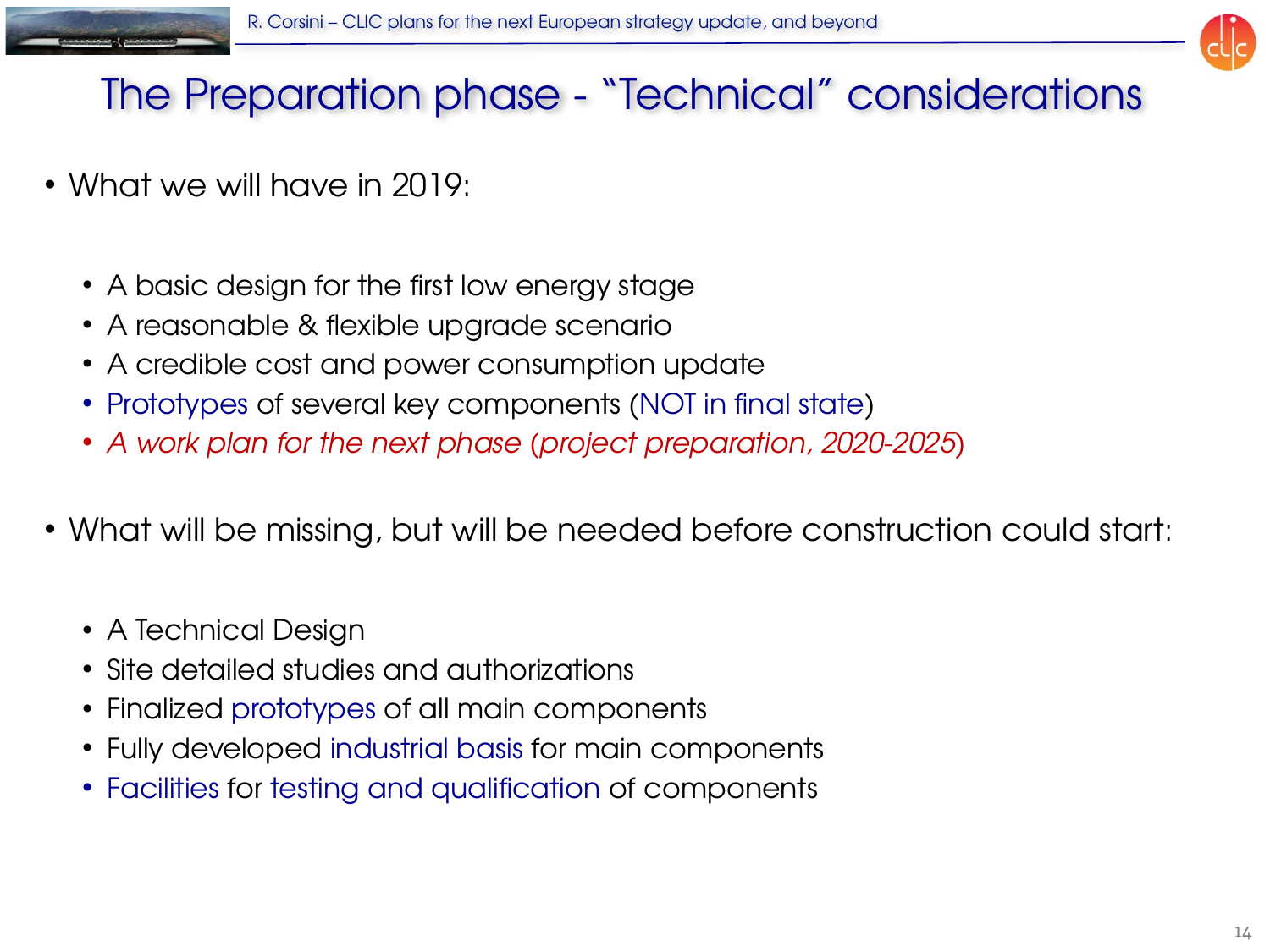

# The Preparation phase - “Technical” considerations
What we will have in 2019:

A basic design for the first low energy stage
A reasonable & flexible upgrade scenario
A credible cost and power consumption update
Prototypes of several key components (NOT in final state)
A work plan for the next phase (project preparation, 2020-2025)

What will be missing, but will be needed before construction could start:

A Technical Design
Site detailed studies and authorizations
Finalized prototypes of all main components
Fully developed industrial basis for main components
Facilities for testing and qualification of components